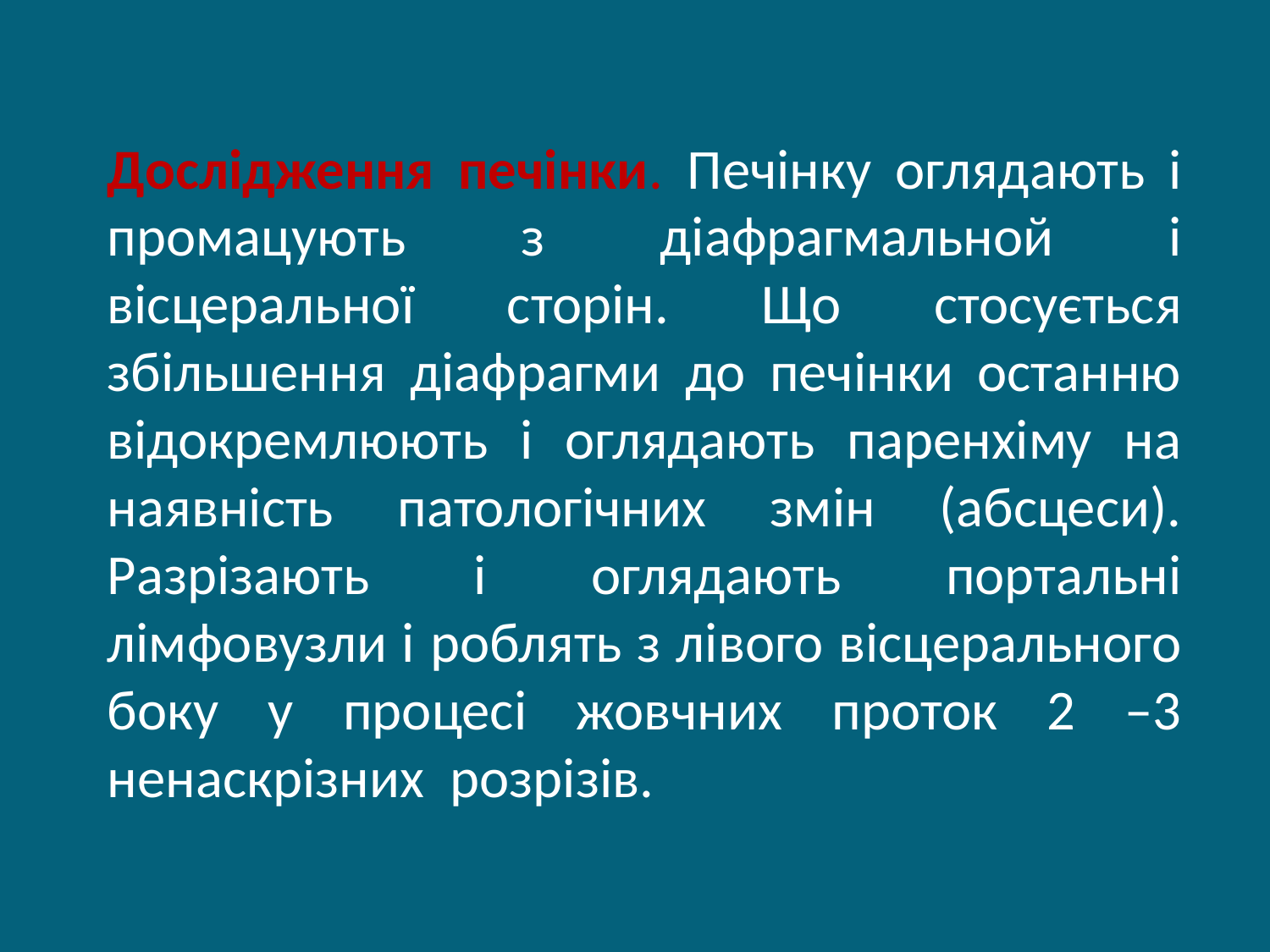

Дослідження печінки. Печінку оглядають і промацують з діафрагмальной і вісцеральної сторін. Що стосується збільшення діафрагми до печінки останню відокремлюють і оглядають паренхіму на наявність патологічних змін (абсцеси). Разрізають і оглядають портальні лімфовузли і роблять з лівого вісцерального боку у процесі жовчних проток 2 –3 ненаскрізних  розрізів.